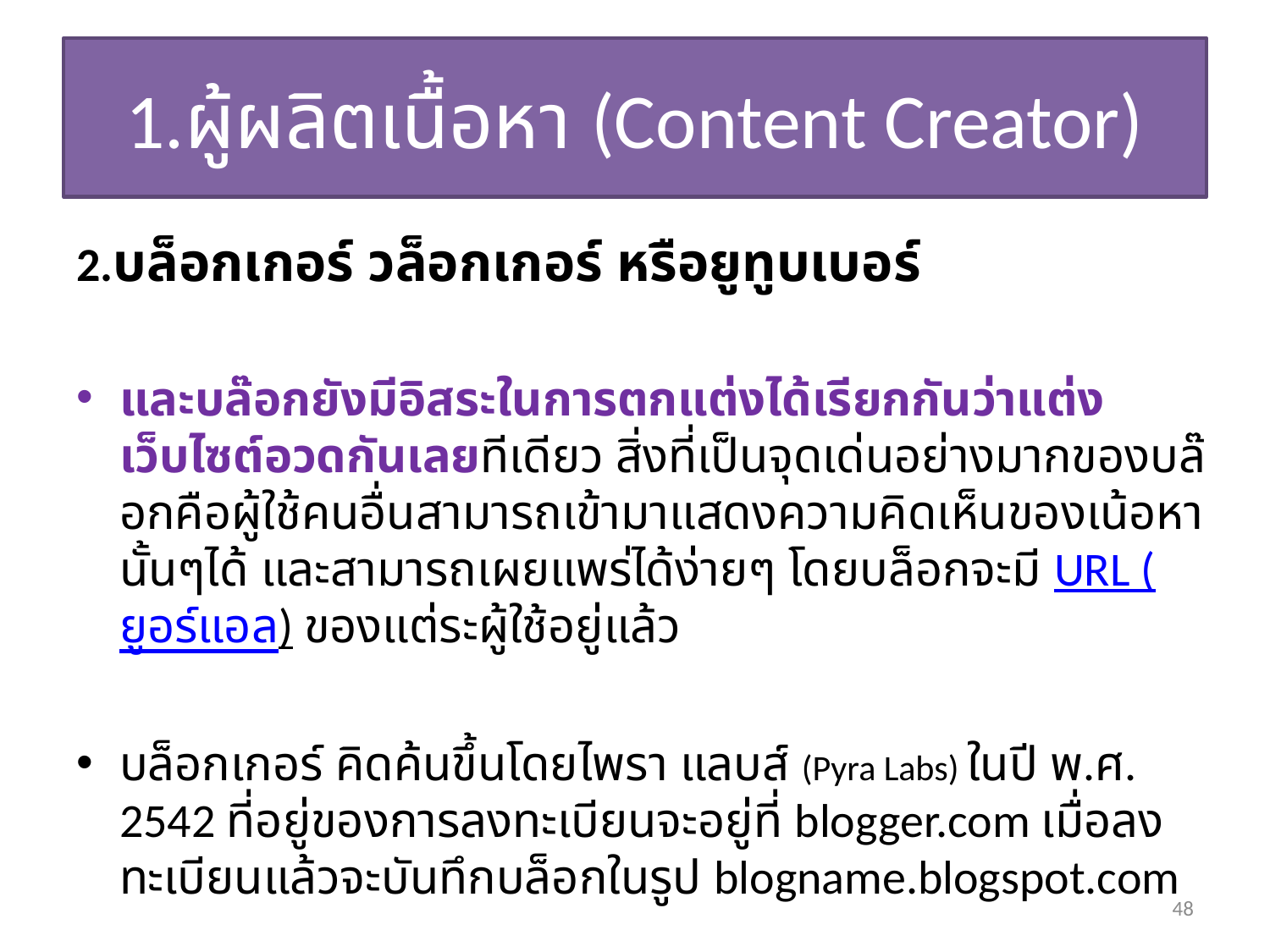

# 1.ผู้ผลิตเนื้อหา (Content Creator)
2.บล็อกเกอร์ วล็อกเกอร์ หรือยูทูบเบอร์

และบล๊อกยังมีอิสระในการตกแต่งได้เรียกกันว่าแต่งเว็บไซต์อวดกันเลยทีเดียว สิ่งที่เป็นจุดเด่นอย่างมากของบล๊อกคือผู้ใช้คนอื่นสามารถเข้ามาแสดงความคิดเห็นของเน้อหานั้นๆได้ และสามารถเผยแพร่ได้ง่ายๆ โดยบล็อกจะมี URL (ยูอร์แอล) ของแต่ระผู้ใช้อยู่แล้ว

บล็อกเกอร์ คิดค้นขึ้นโดยไพรา แลบส์ (Pyra Labs) ในปี พ.ศ. 2542 ที่อยู่ของการลงทะเบียนจะอยู่ที่ blogger.com เมื่อลงทะเบียนแล้วจะบันทึกบล็อกในรูป blogname.blogspot.com

48